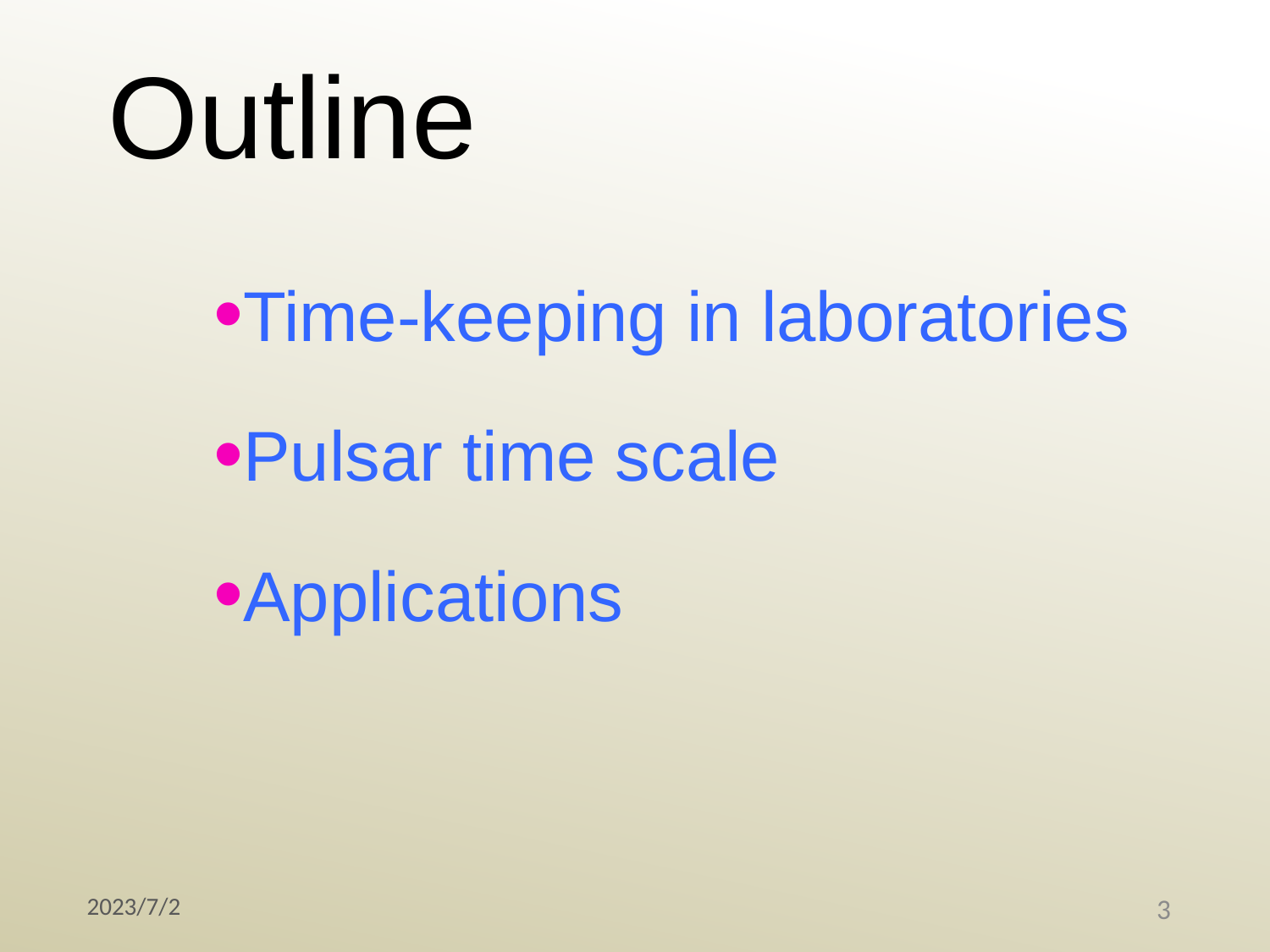

# Outline
Time-keeping in laboratories
Pulsar time scale
Applications

2023/7/2
3